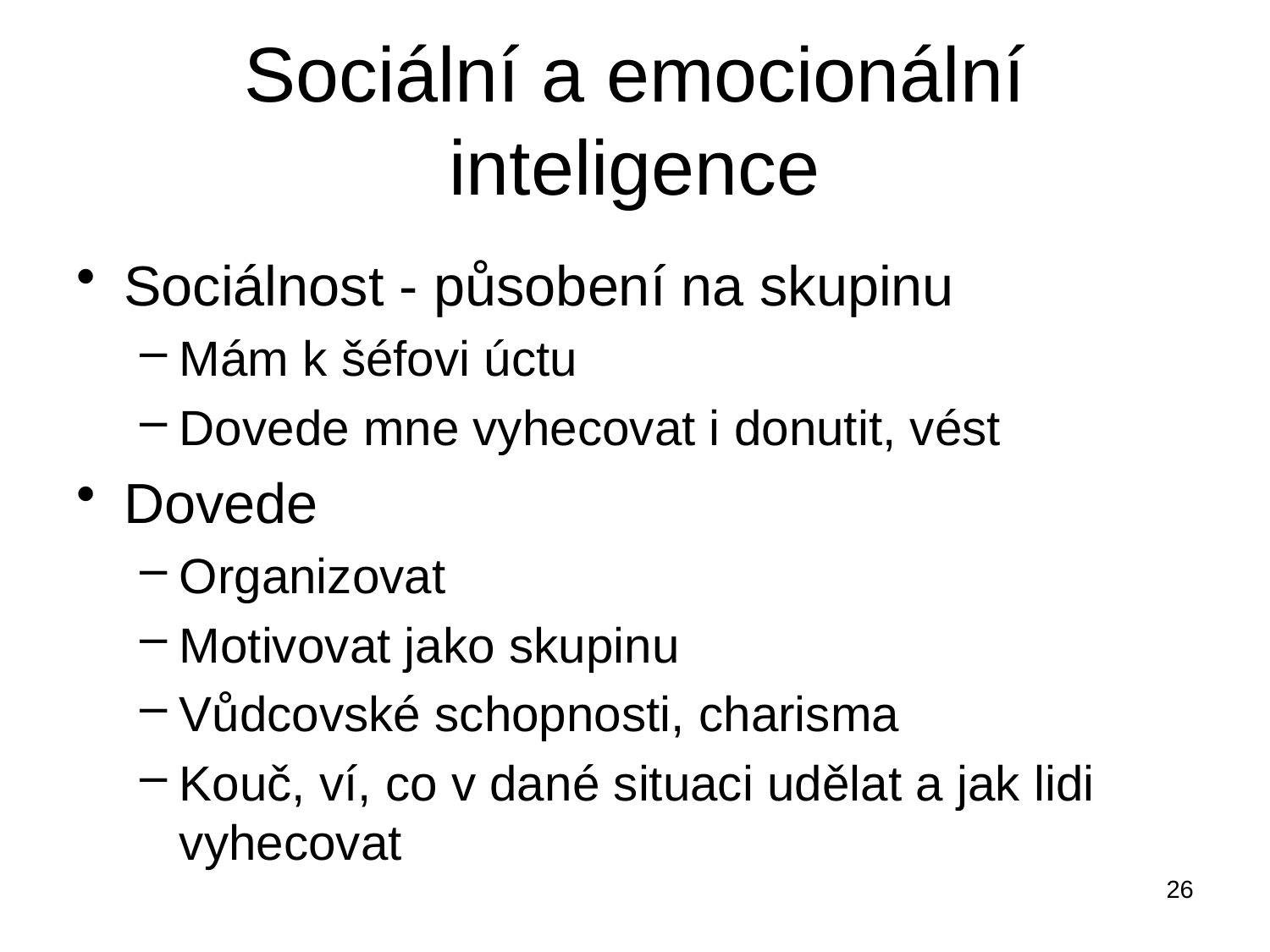

# Sociální a emocionální inteligence
Sociálnost - působení na skupinu
Mám k šéfovi úctu
Dovede mne vyhecovat i donutit, vést
Dovede
Organizovat
Motivovat jako skupinu
Vůdcovské schopnosti, charisma
Kouč, ví, co v dané situaci udělat a jak lidi vyhecovat
26